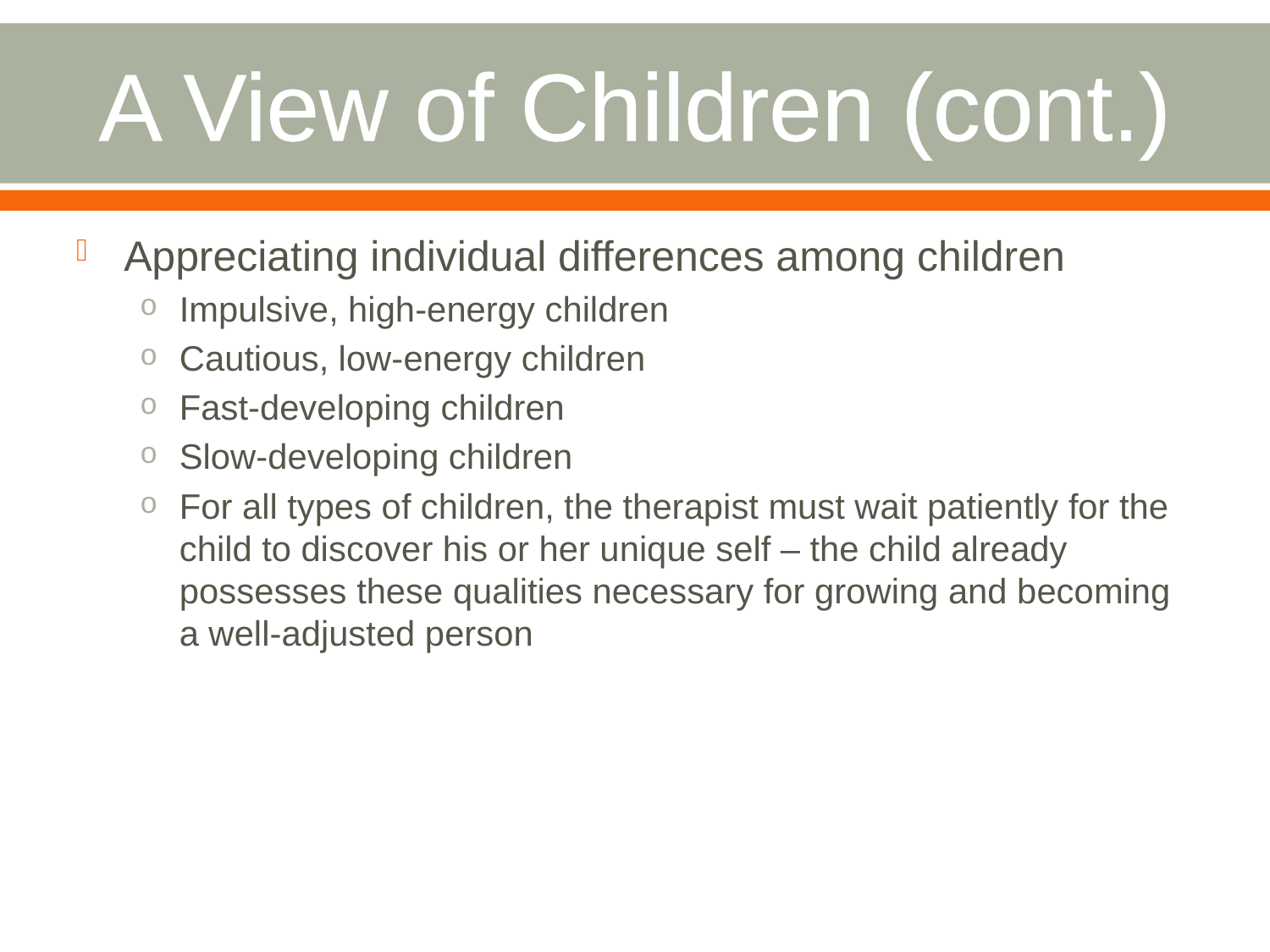

# A View of Children (cont.)
Appreciating individual differences among children
Impulsive, high-energy children
Cautious, low-energy children
Fast-developing children
Slow-developing children
For all types of children, the therapist must wait patiently for the child to discover his or her unique self – the child already possesses these qualities necessary for growing and becoming a well-adjusted person